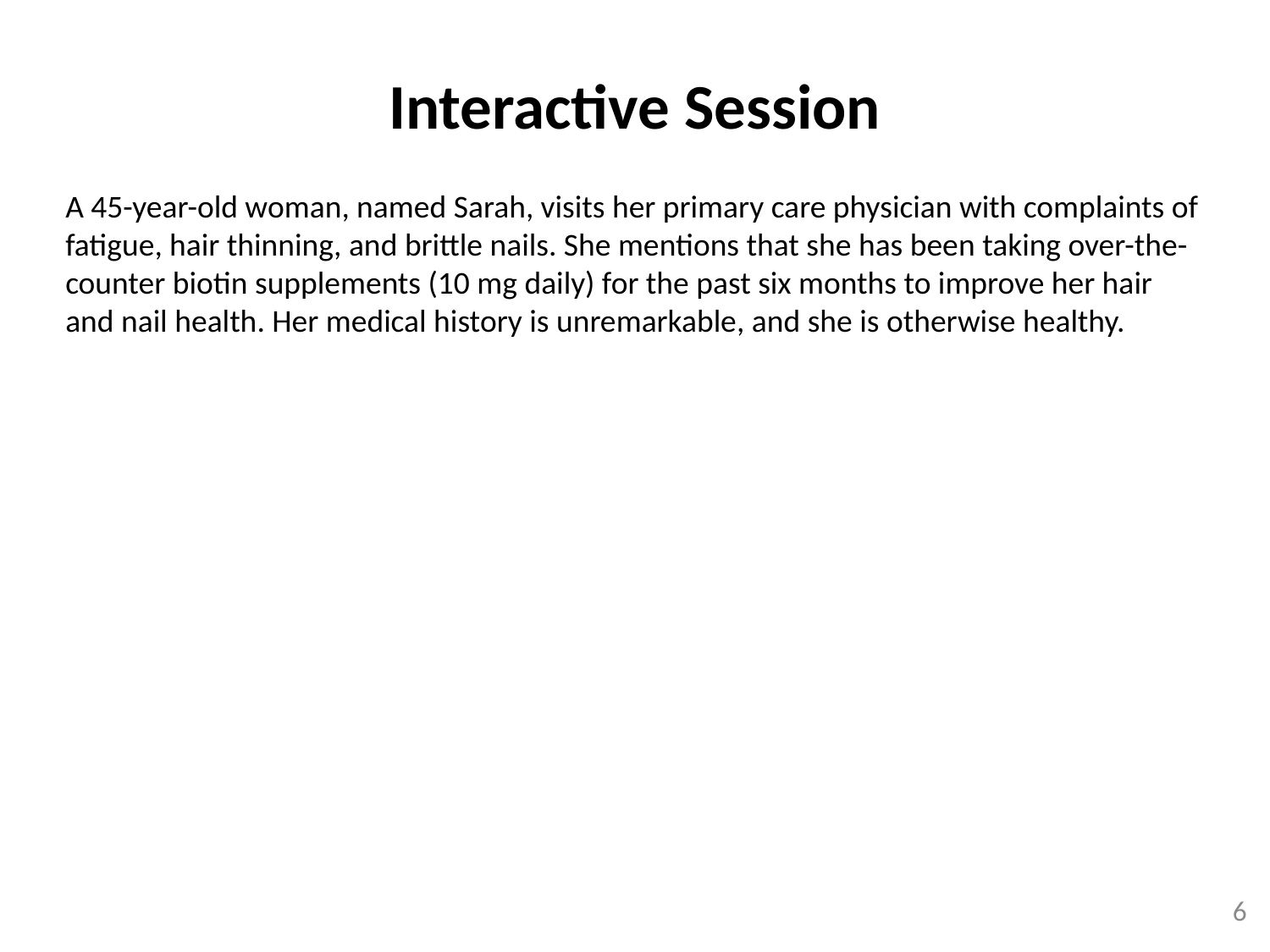

# Interactive Session
A 45-year-old woman, named Sarah, visits her primary care physician with complaints of fatigue, hair thinning, and brittle nails. She mentions that she has been taking over-the-counter biotin supplements (10 mg daily) for the past six months to improve her hair and nail health. Her medical history is unremarkable, and she is otherwise healthy.

6